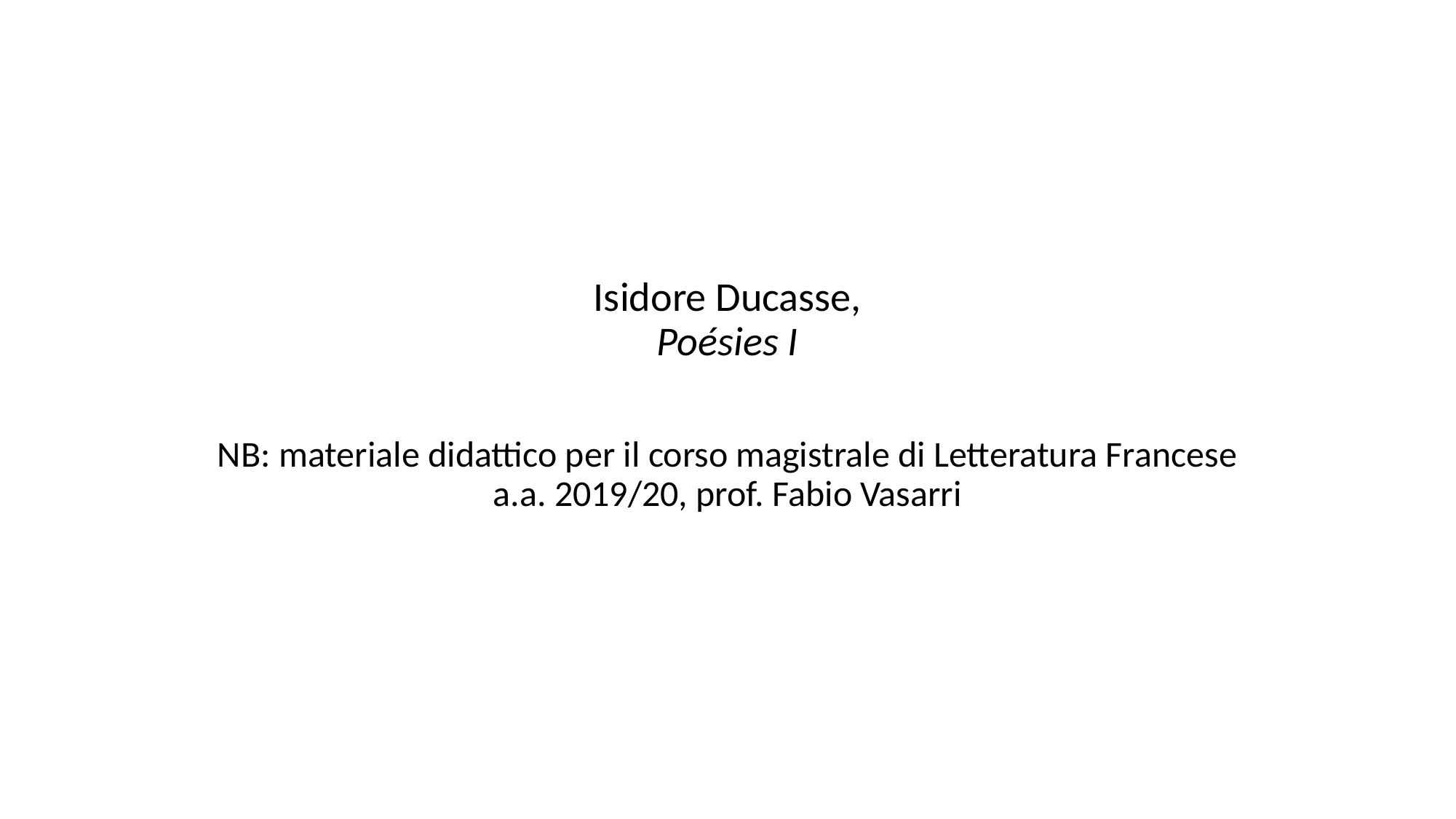

# Isidore Ducasse, Poésies I
NB: materiale didattico per il corso magistrale di Letteratura Francese a.a. 2019/20, prof. Fabio Vasarri